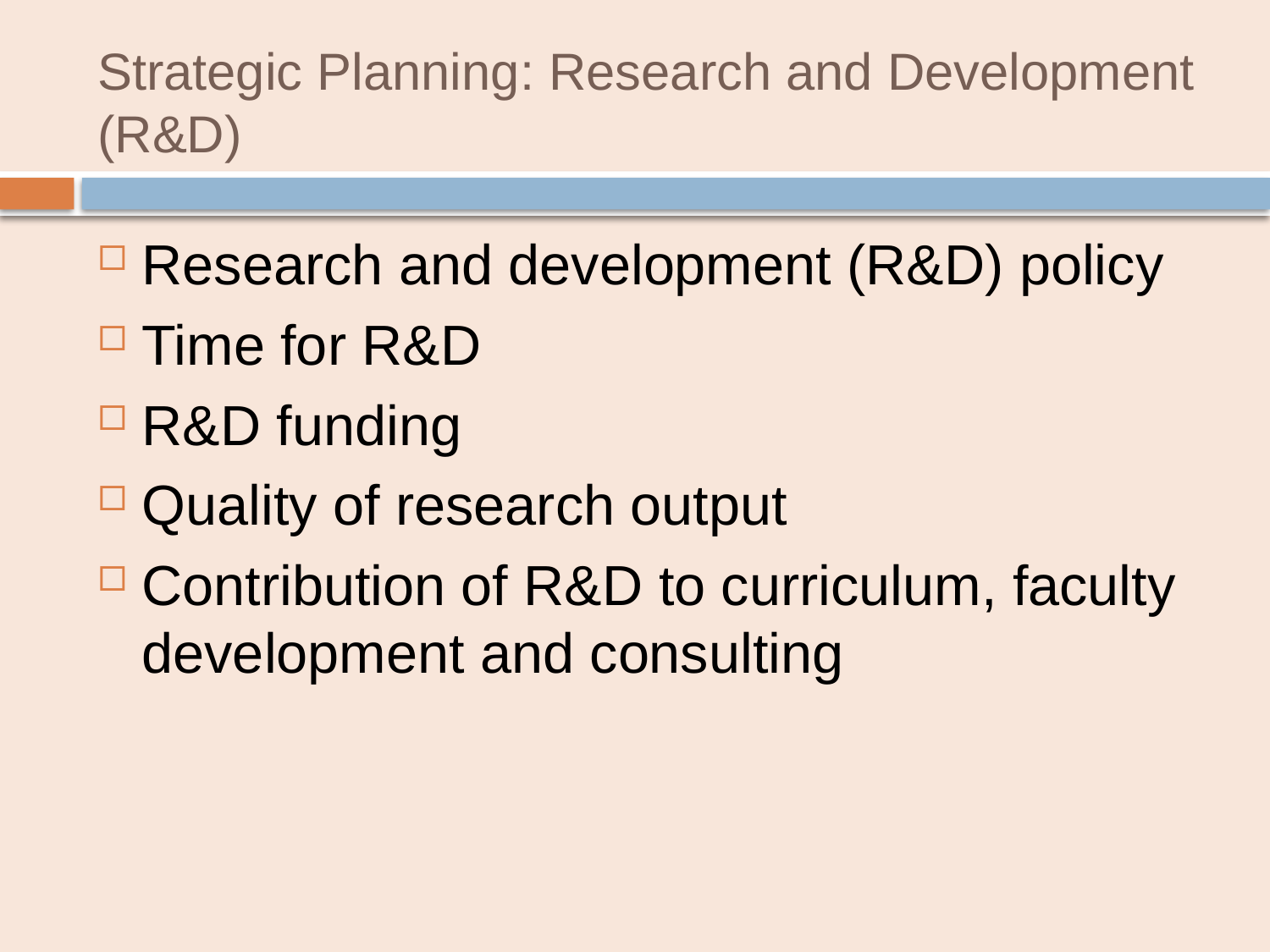

# Strategic Planning: Research and Development (R&D)
Research and development (R&D) policy
Time for R&D
R&D funding
Quality of research output
Contribution of R&D to curriculum, faculty development and consulting